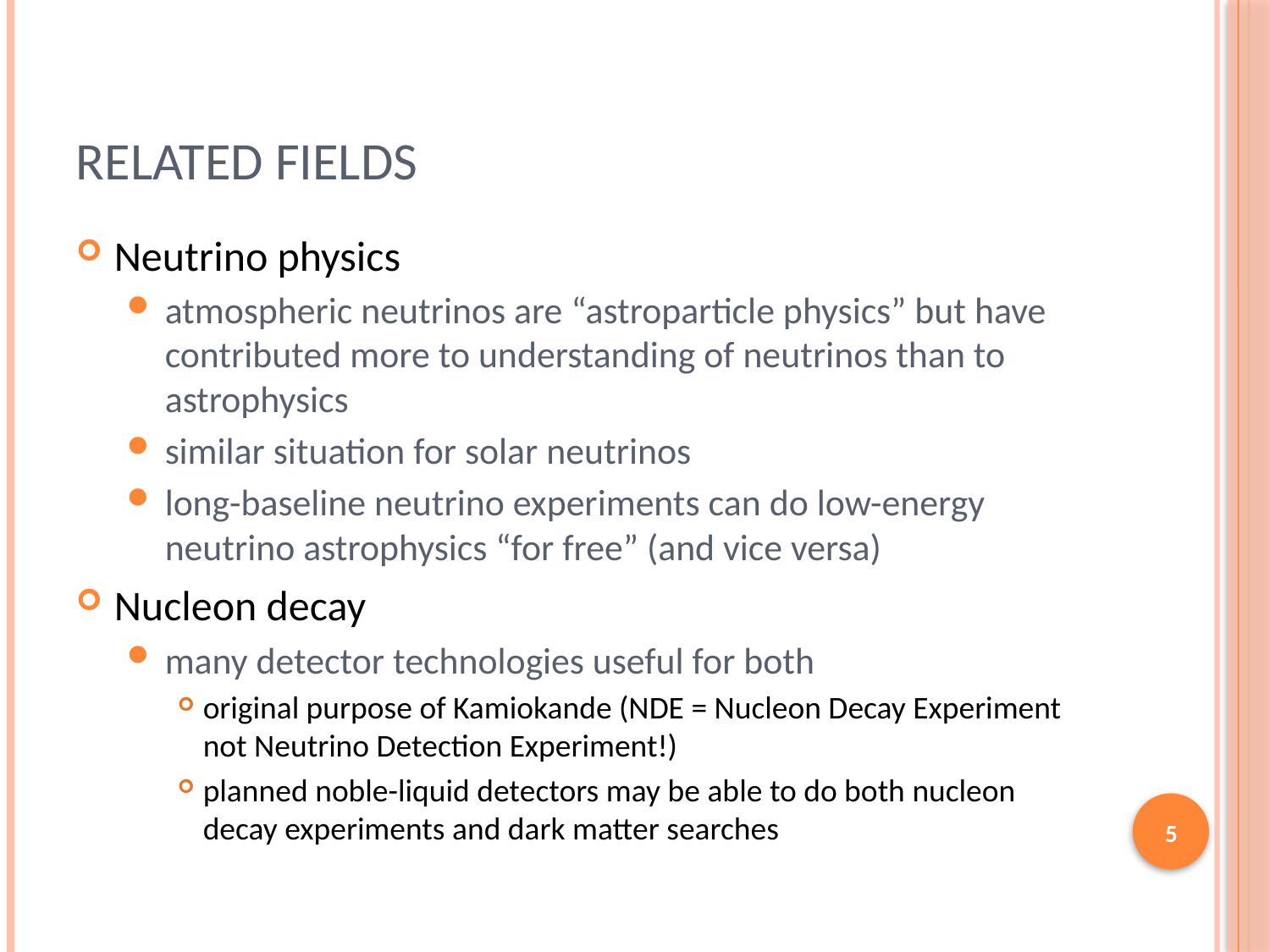

# Related Fields
Neutrino physics
atmospheric neutrinos are “astroparticle physics” but have contributed more to understanding of neutrinos than to astrophysics
similar situation for solar neutrinos
long-baseline neutrino experiments can do low-energy neutrino astrophysics “for free” (and vice versa)
Nucleon decay
many detector technologies useful for both
original purpose of Kamiokande (NDE = Nucleon Decay Experiment not Neutrino Detection Experiment!)
planned noble-liquid detectors may be able to do both nucleon decay experiments and dark matter searches

5